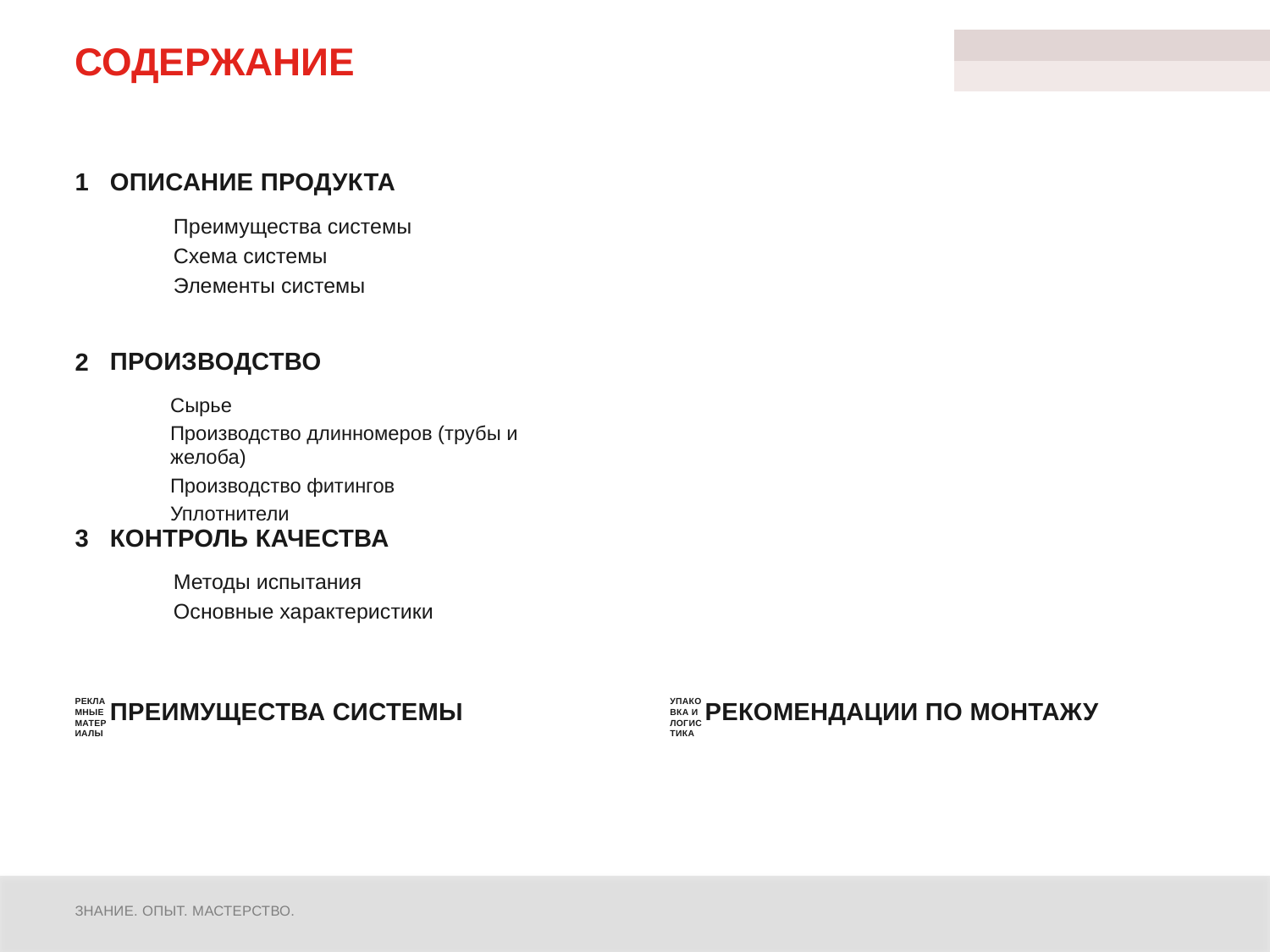

# Содержание
1
Описание продукта

Преимущества системы
Схема системы
Элементы системы

2
производство

Сырье
Производство длинномеров (трубы и желоба)
Производство фитингов
Уплотнители

3
Контроль качества

Методы испытания
Основные характеристики

Рекламные материалы
Преимущества системы
Упаковка и логистика
Рекомендации по монтажу

Знание. Опыт. Мастерство.